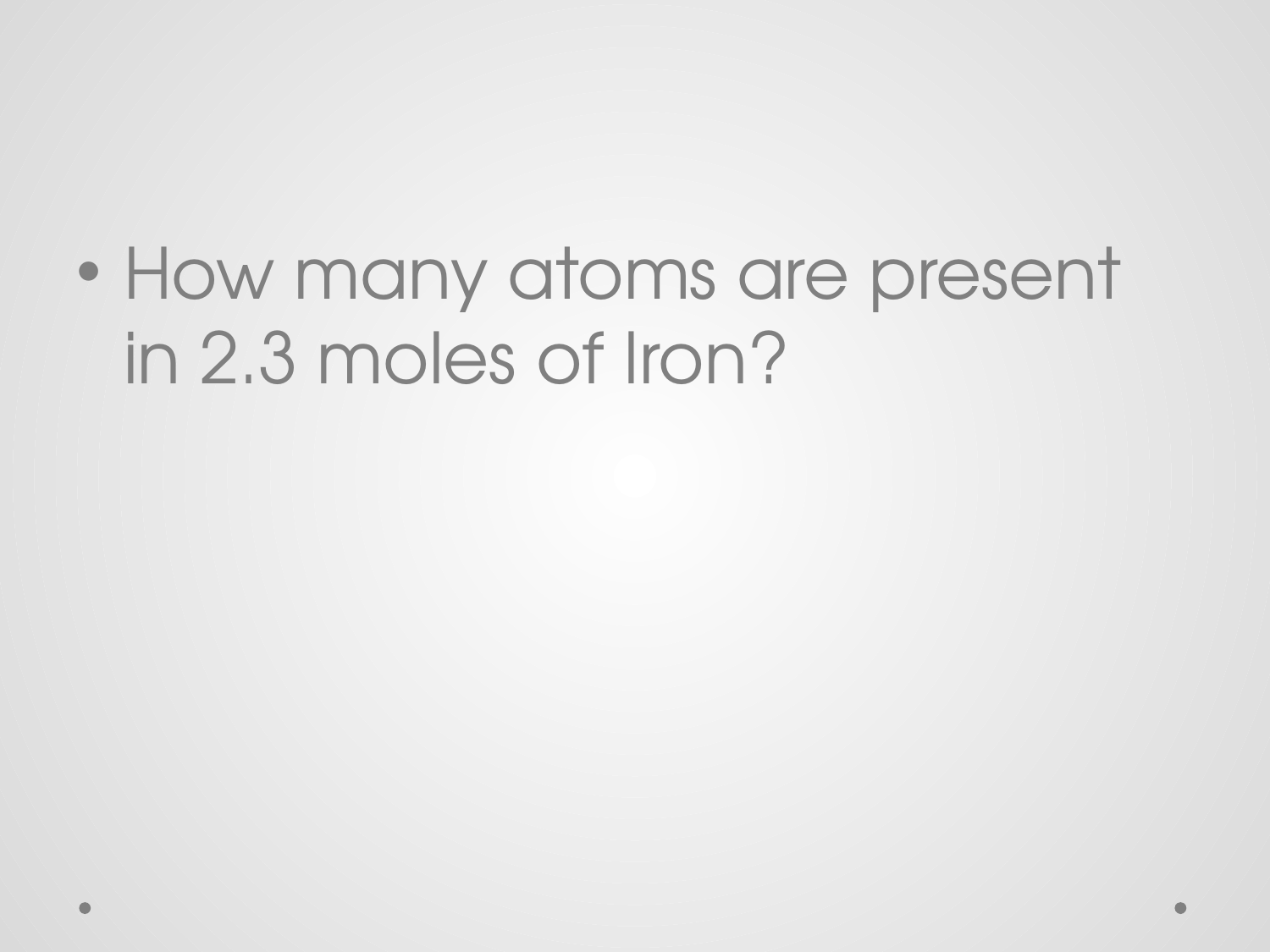

#
How many atoms are present in 2.3 moles of Iron?